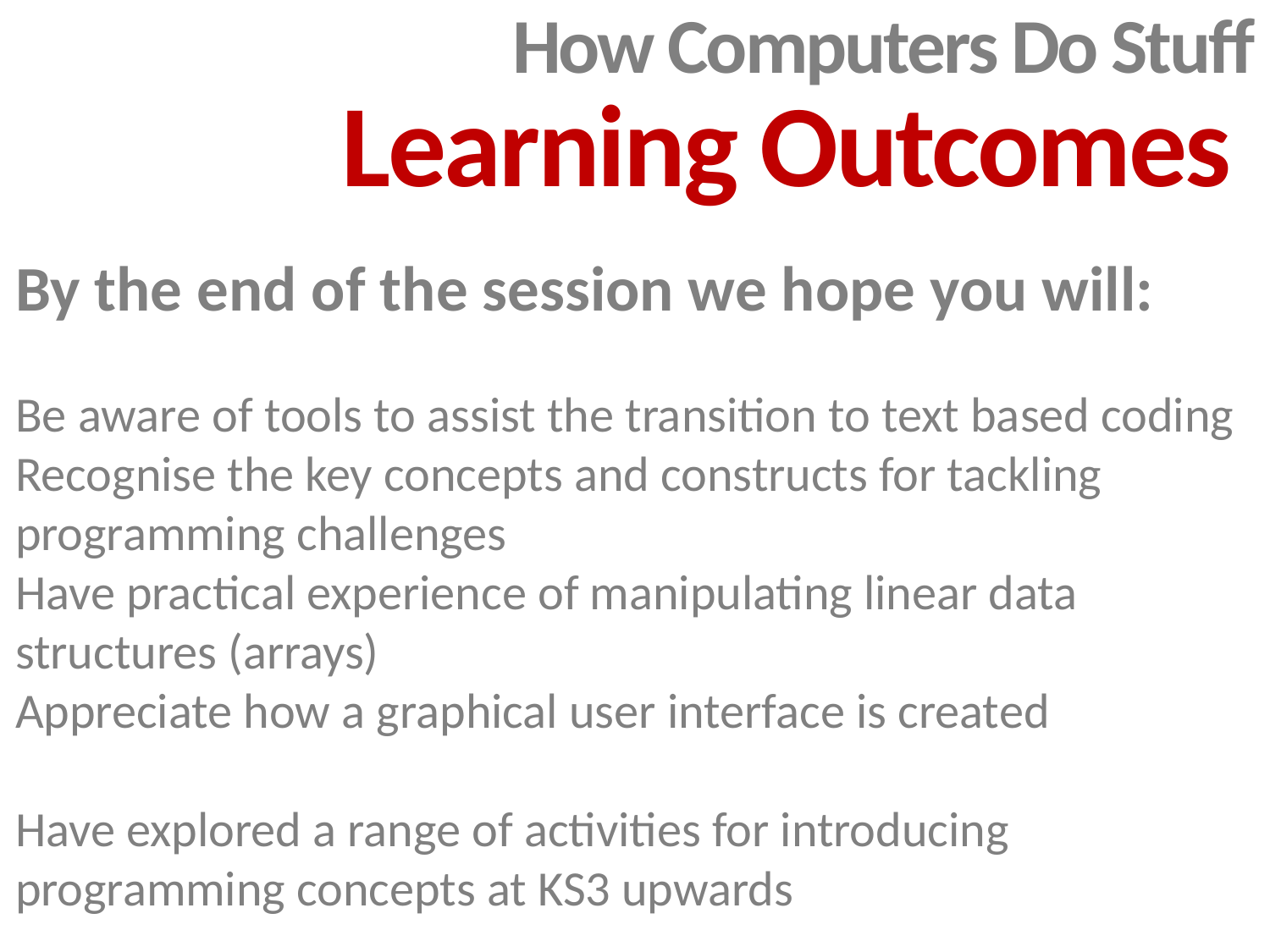

How Computers Do Stuff
Learning Outcomes
By the end of the session we hope you will:

Be aware of tools to assist the transition to text based coding
Recognise the key concepts and constructs for tackling programming challenges
Have practical experience of manipulating linear data structures (arrays)
Appreciate how a graphical user interface is created

Have explored a range of activities for introducing programming concepts at KS3 upwards